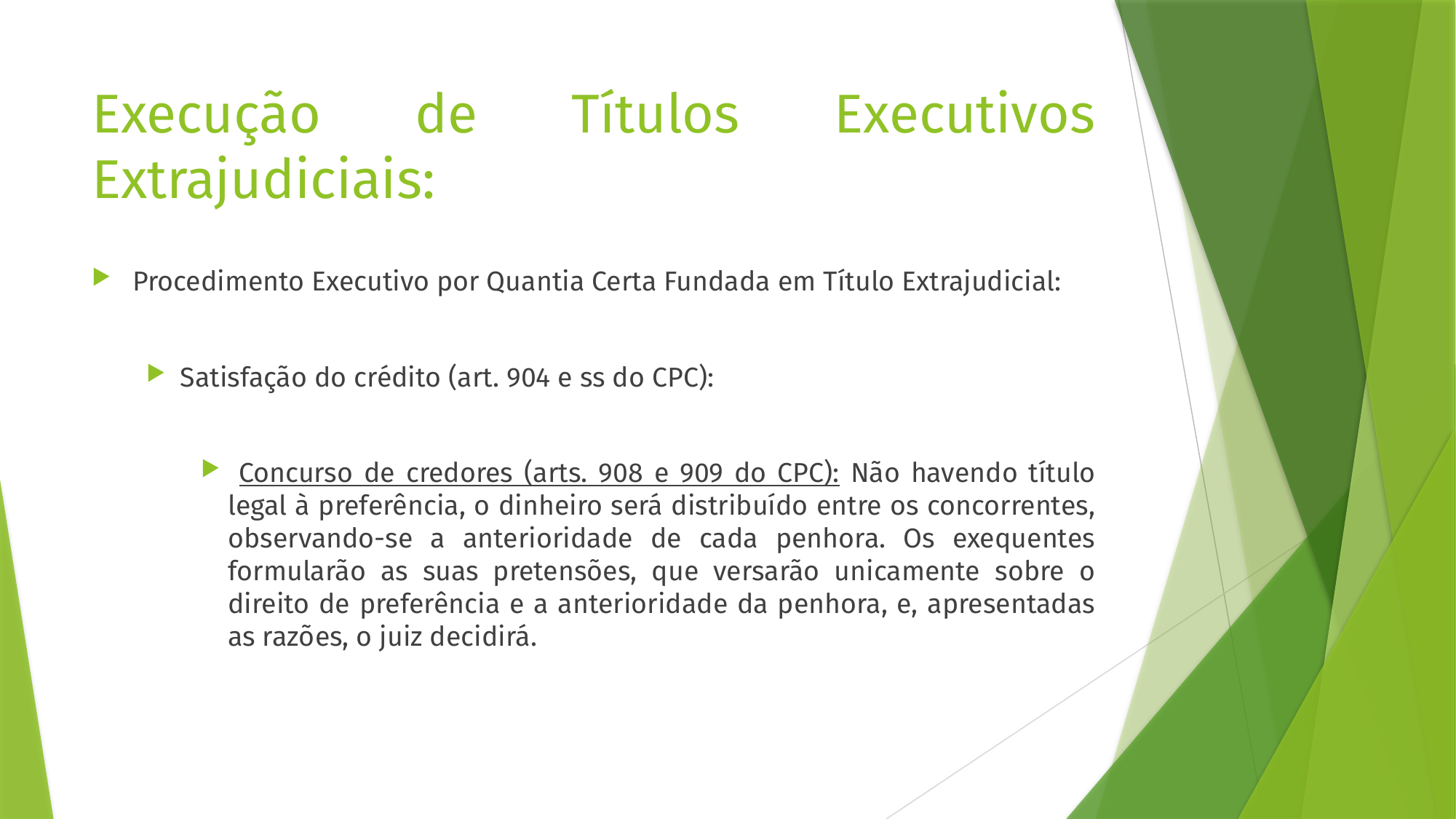

# Execução de Títulos Executivos Extrajudiciais:
Procedimento Executivo por Quantia Certa Fundada em Título Extrajudicial:

Satisfação do crédito (art. 904 e ss do CPC):

 Concurso de credores (arts. 908 e 909 do CPC): Não havendo título legal à preferência, o dinheiro será distribuído entre os concorrentes, observando-se a anterioridade de cada penhora. Os exequentes formularão as suas pretensões, que versarão unicamente sobre o direito de preferência e a anterioridade da penhora, e, apresentadas as razões, o juiz decidirá.